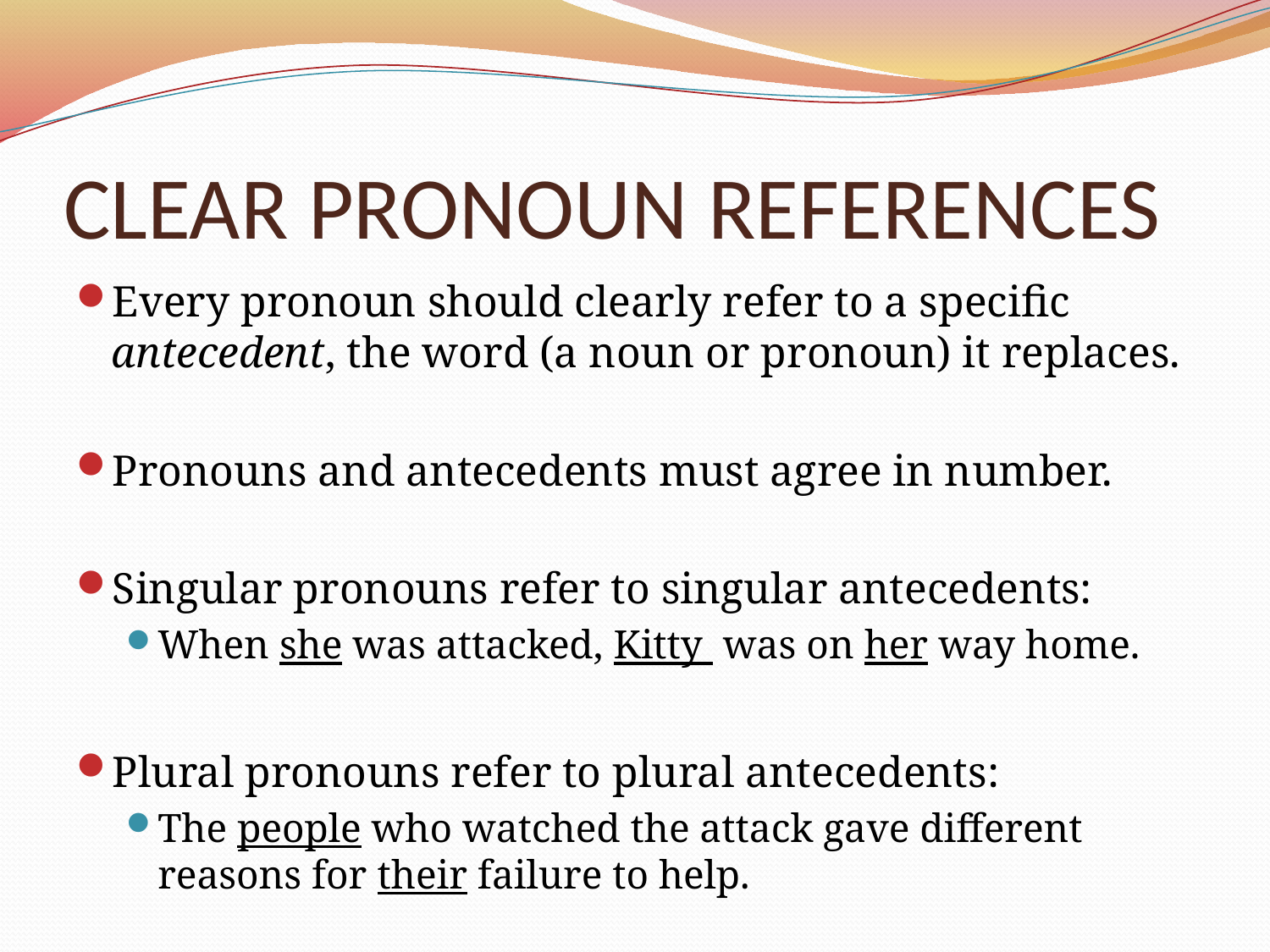

# CLEAR PRONOUN REFERENCES
Every pronoun should clearly refer to a specific antecedent, the word (a noun or pronoun) it replaces.

Pronouns and antecedents must agree in number.

Singular pronouns refer to singular antecedents:
When she was attacked, Kitty  was on her way home.

Plural pronouns refer to plural antecedents:
The people who watched the attack gave different reasons for their failure to help.